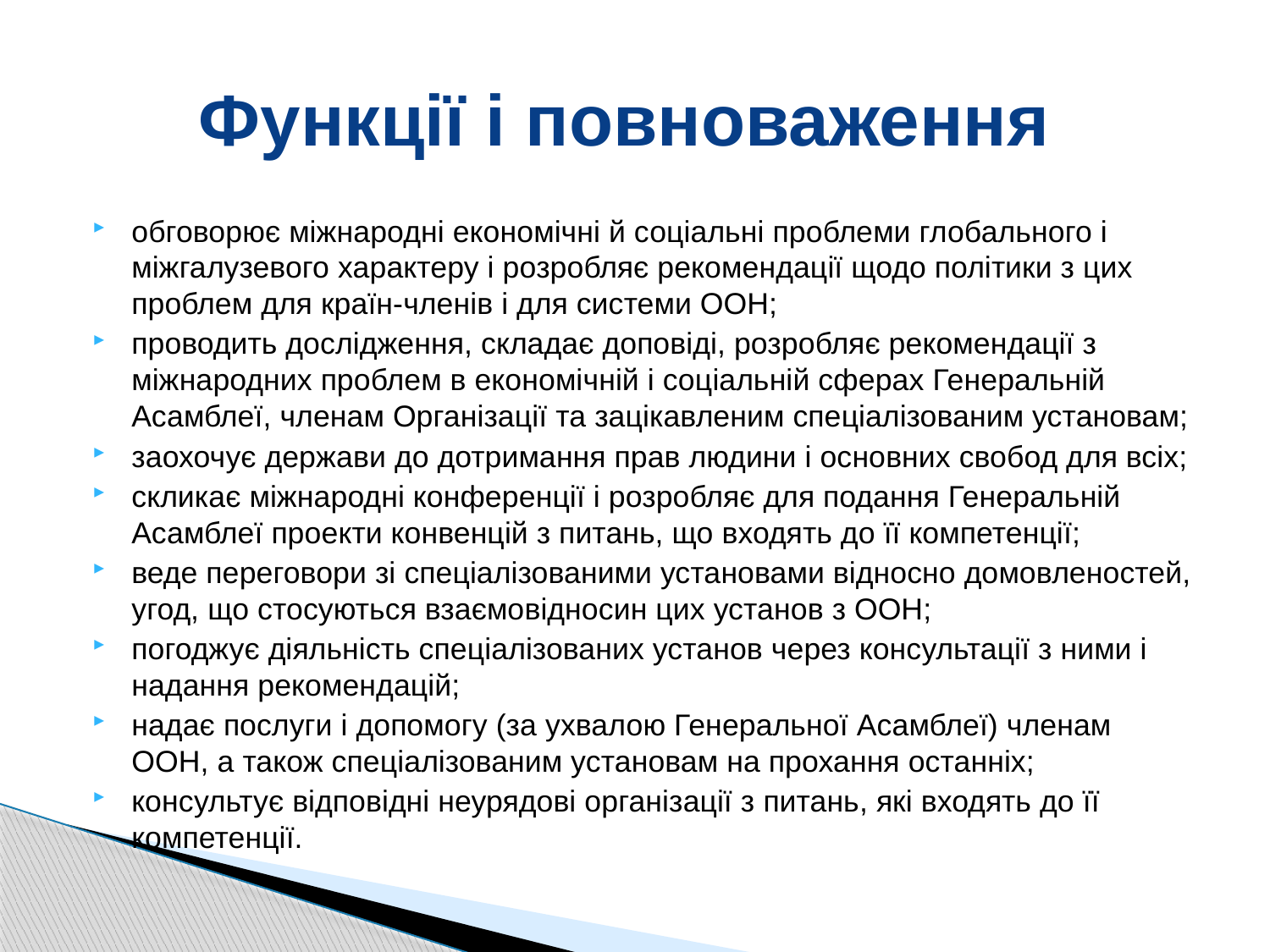

# Функції і повноваження
обговорює міжнародні економічні й соціальні проблеми глобального і міжгалузевого характеру і розробляє рекомендації щодо політики з цих проблем для країн-членів і для системи ООН;
проводить дослідження, складає доповіді, розробляє рекомендації з міжнародних проблем в економічній і соціальній сферах Генеральній Асамблеї, членам Організації та зацікавленим спеціалізованим установам;
заохочує держави до дотримання прав людини і основних свобод для всіх;
скликає міжнародні конференції і розробляє для подання Генеральній Асамблеї проекти конвенцій з питань, що входять до її компетенції;
веде переговори зі спеціалізованими установами відносно домовленостей, угод, що стосуються взаємовідносин цих установ з ООН;
погоджує діяльність спеціалізованих установ через консультації з ними і надання рекомендацій;
надає послуги і допомогу (за ухвалою Генеральної Асамблеї) членам ООН, а також спеціалізованим установам на прохання останніх;
консультує відповідні неурядові організації з питань, які входять до її компетенції.